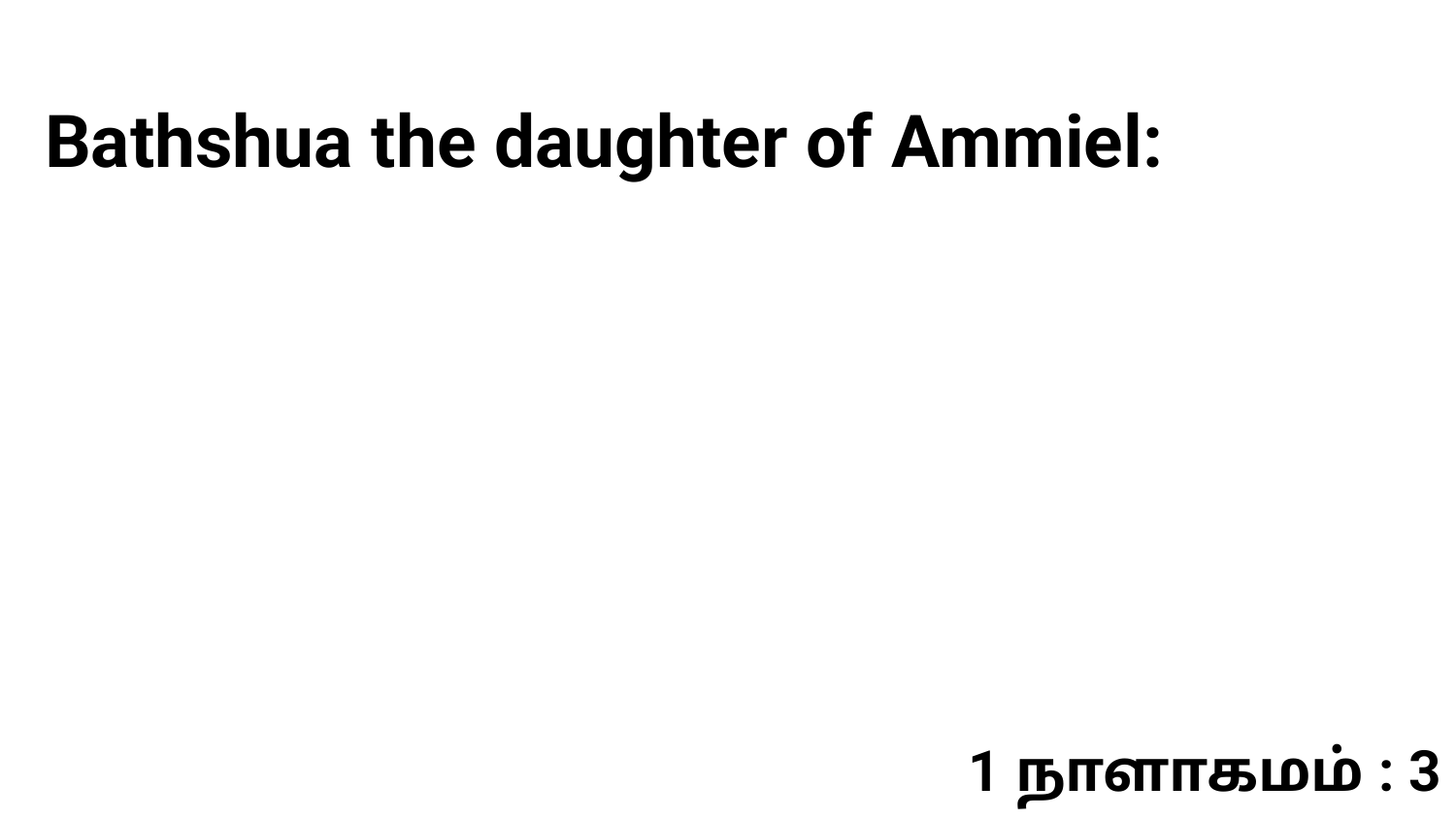

Bathshua the daughter of Ammiel:
1 நாளாகமம் : 3